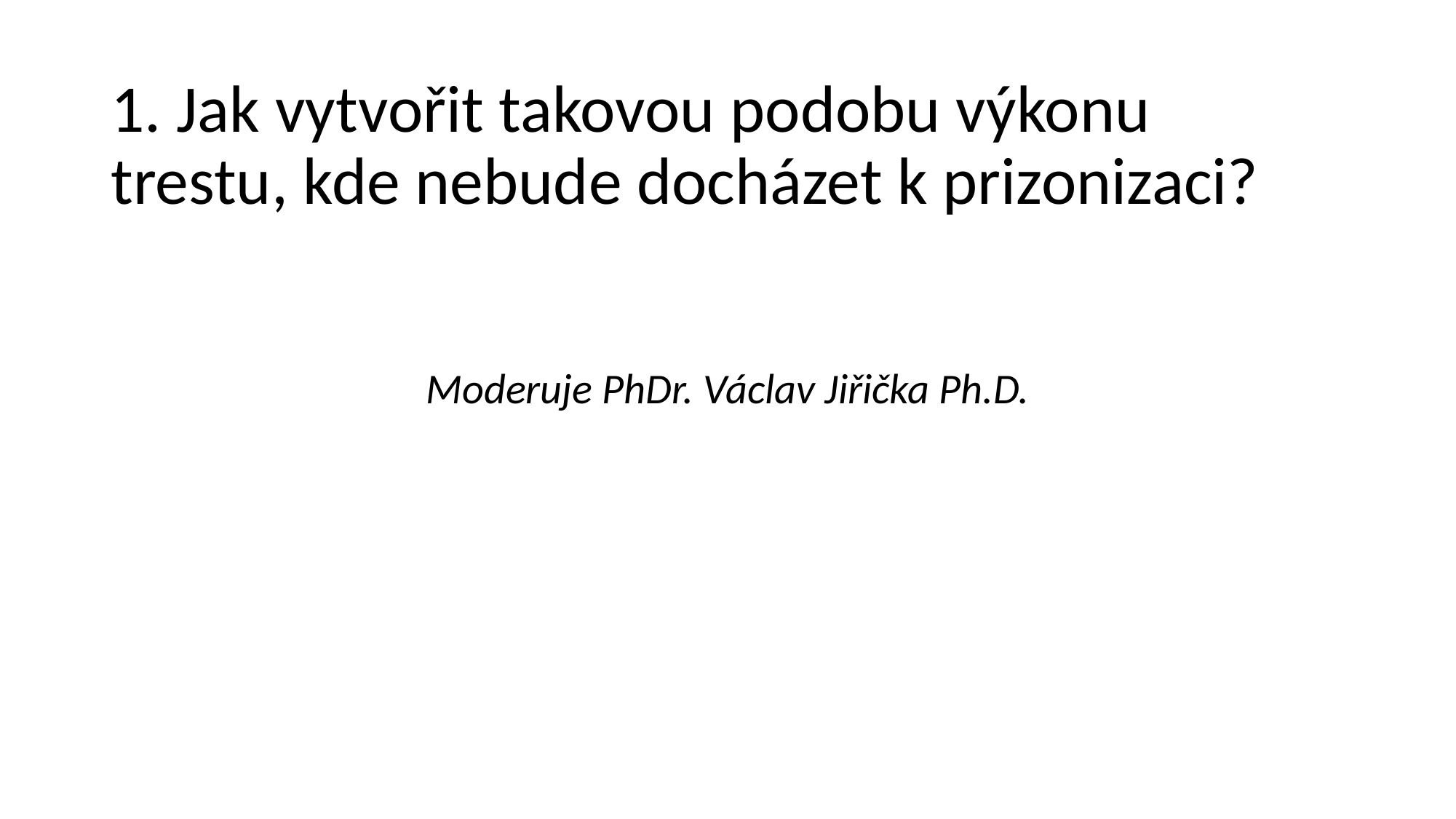

# 1. Jak vytvořit takovou podobu výkonu trestu, kde nebude docházet k prizonizaci?
Moderuje PhDr. Václav Jiřička Ph.D.